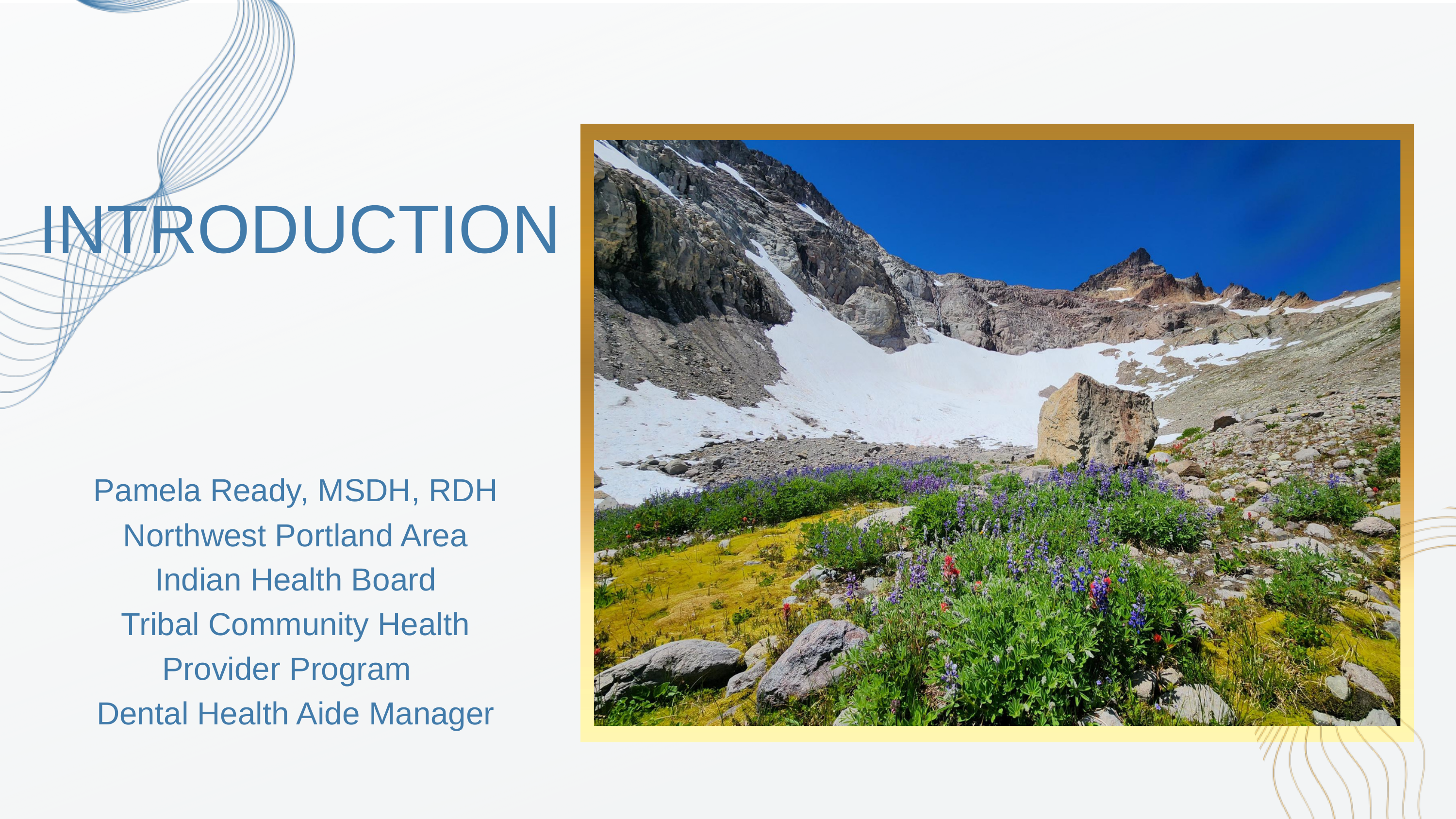

INTRODUCTION
Pamela Ready, MSDH, RDH
Northwest Portland Area Indian Health Board
Tribal Community Health Provider Program
Dental Health Aide Manager